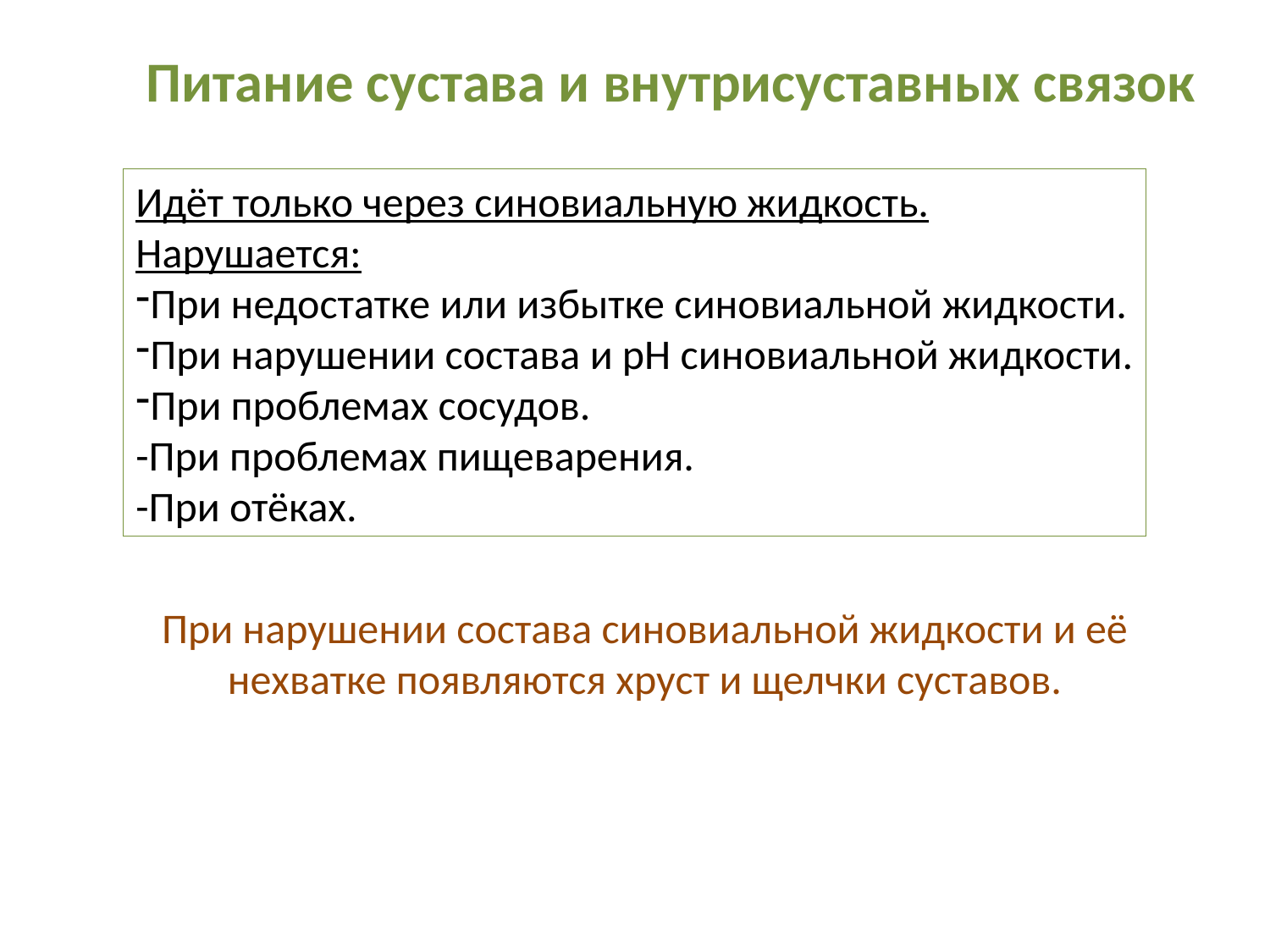

Питание сустава и внутрисуставных связок
Идёт только через синовиальную жидкость.
Нарушается:
При недостатке или избытке синовиальной жидкости.
При нарушении состава и рН синовиальной жидкости.
При проблемах сосудов.
-При проблемах пищеварения.
-При отёках.
При нарушении состава синовиальной жидкости и её нехватке появляются хруст и щелчки суставов.